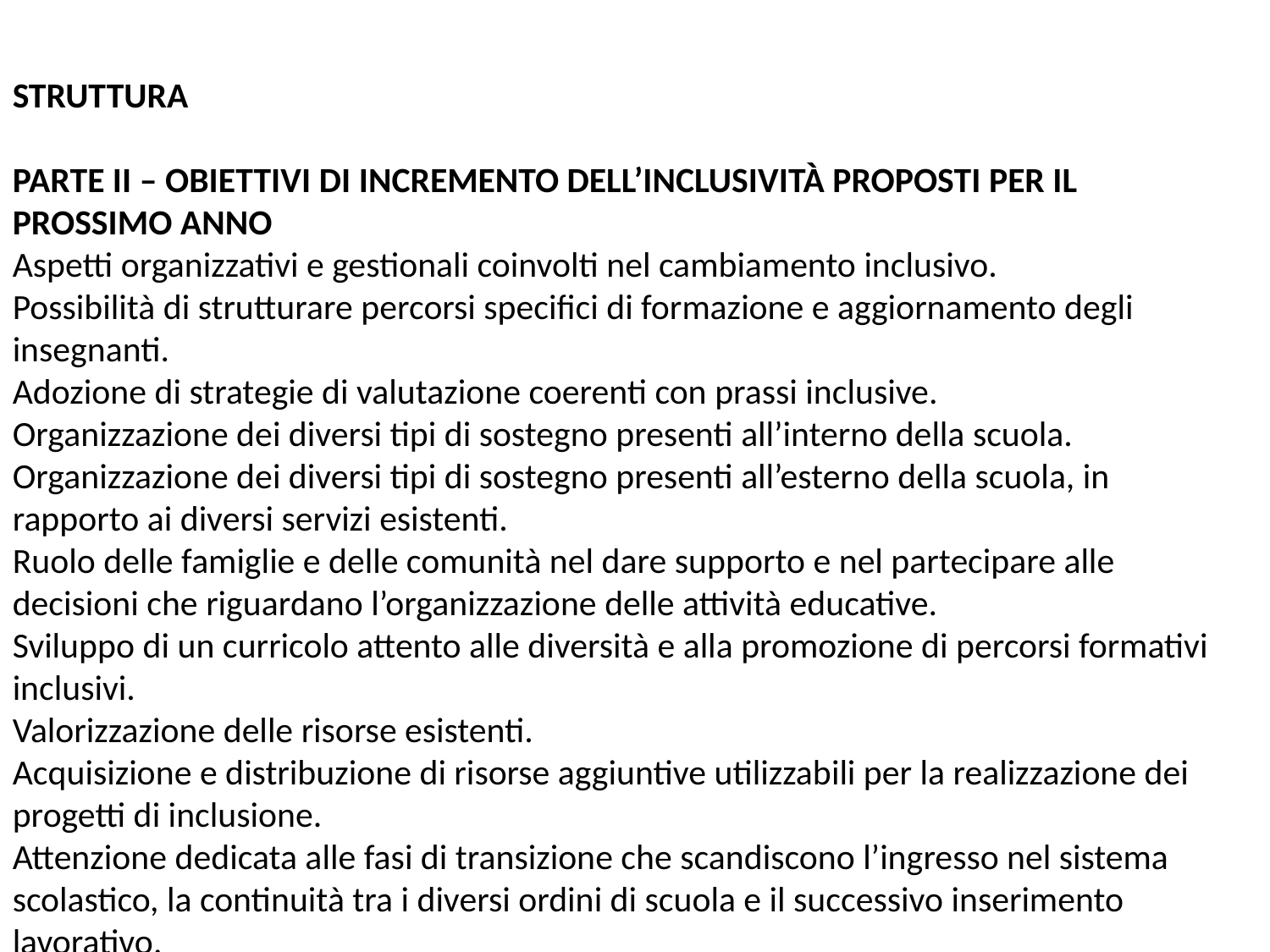

STRUTTURA

PARTE II – OBIETTIVI DI INCREMENTO DELL’INCLUSIVITÀ PROPOSTI PER IL PROSSIMO ANNO
Aspetti organizzativi e gestionali coinvolti nel cambiamento inclusivo.
Possibilità di strutturare percorsi specifici di formazione e aggiornamento degli insegnanti.
Adozione di strategie di valutazione coerenti con prassi inclusive.
Organizzazione dei diversi tipi di sostegno presenti all’interno della scuola.
Organizzazione dei diversi tipi di sostegno presenti all’esterno della scuola, in rapporto ai diversi servizi esistenti.
Ruolo delle famiglie e delle comunità nel dare supporto e nel partecipare alle decisioni che riguardano l’organizzazione delle attività educative.
Sviluppo di un curricolo attento alle diversità e alla promozione di percorsi formativi inclusivi.
Valorizzazione delle risorse esistenti.
Acquisizione e distribuzione di risorse aggiuntive utilizzabili per la realizzazione dei progetti di inclusione.
Attenzione dedicata alle fasi di transizione che scandiscono l’ingresso nel sistema scolastico, la continuità tra i diversi ordini di scuola e il successivo inserimento lavorativo.